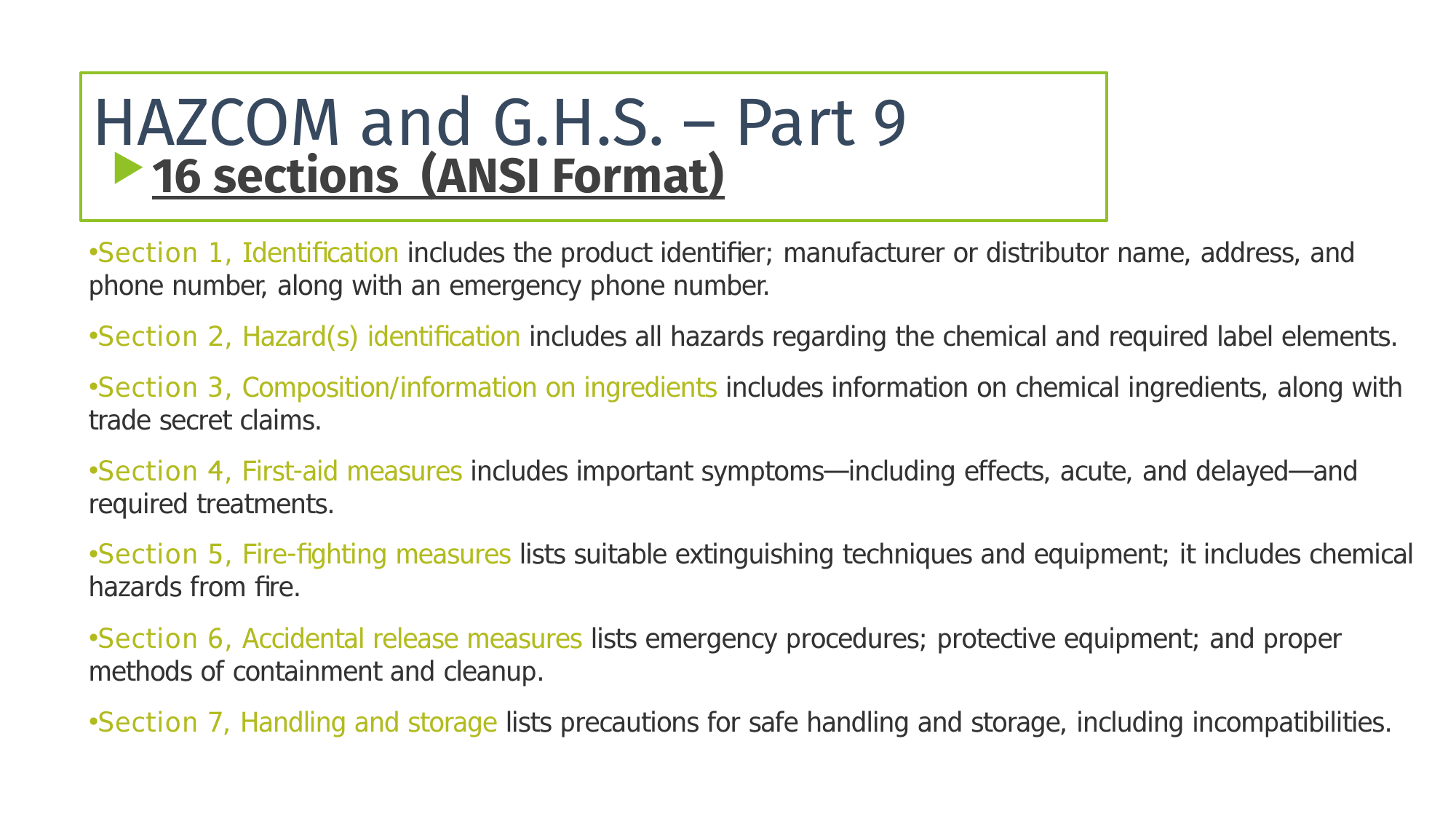

# HAZCOM and G.H.S. – Part 9
16 sections  (ANSI Format)
Section 1, Identification includes the product identifier; manufacturer or distributor name, address, and phone number, along with an emergency phone number.

Section 2, Hazard(s) identification includes all hazards regarding the chemical and required label elements.

Section 3, Composition/information on ingredients includes information on chemical ingredients, along with trade secret claims.

Section 4, First-aid measures includes important symptoms—including effects, acute, and delayed—and required treatments.

Section 5, Fire-fighting measures lists suitable extinguishing techniques and equipment; it includes chemical hazards from fire.

Section 6, Accidental release measures lists emergency procedures; protective equipment; and proper methods of containment and cleanup.

Section 7, Handling and storage lists precautions for safe handling and storage, including incompatibilities.